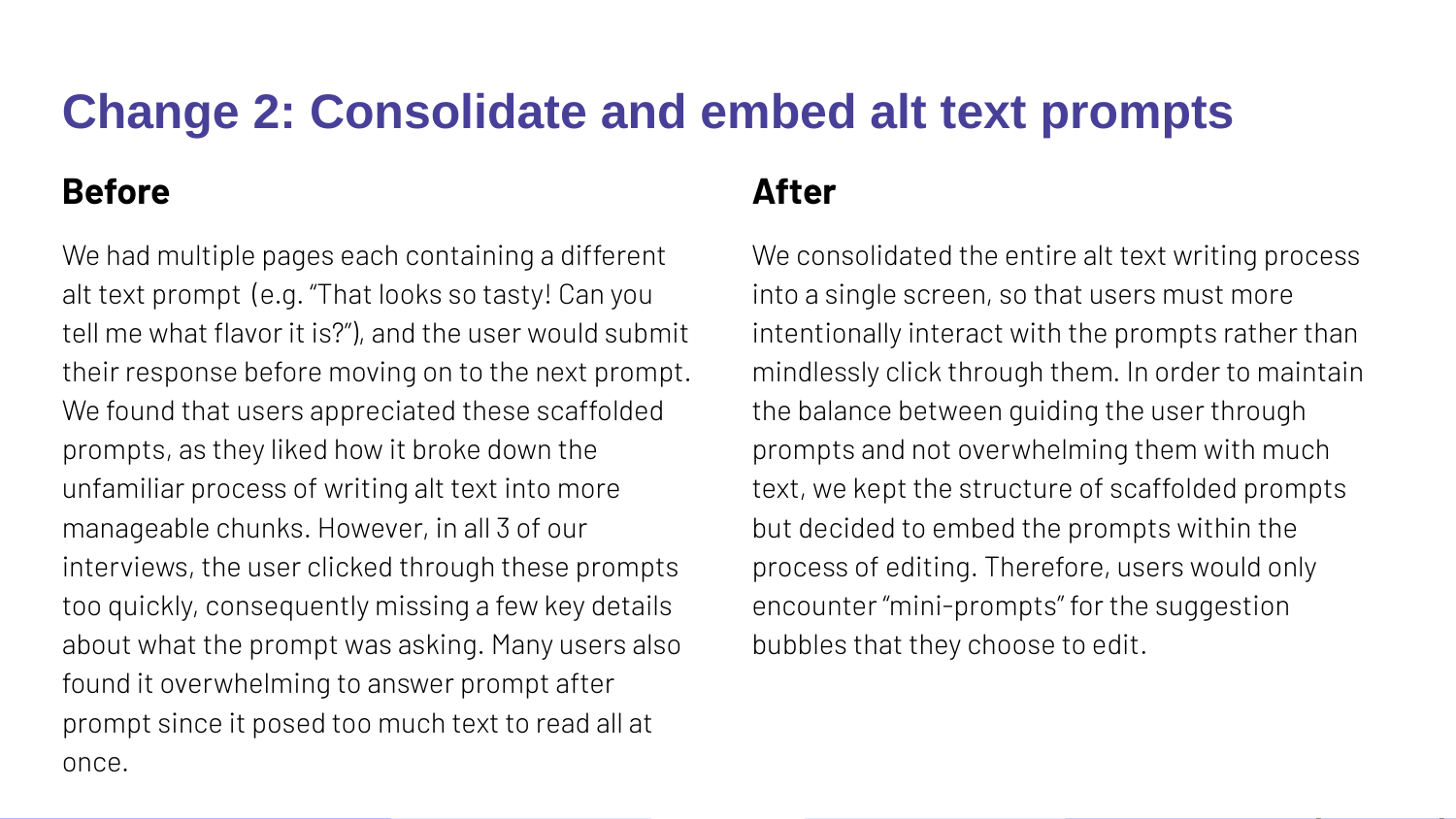

Change 2: Consolidate and embed alt text prompts
Before
We had multiple pages each containing a different alt text prompt  (e.g. “That looks so tasty! Can you tell me what flavor it is?”), and the user would submit their response before moving on to the next prompt. We found that users appreciated these scaffolded prompts, as they liked how it broke down the unfamiliar process of writing alt text into more manageable chunks. However, in all 3 of our interviews, the user clicked through these prompts too quickly, consequently missing a few key details about what the prompt was asking. Many users also found it overwhelming to answer prompt after prompt since it posed too much text to read all at once.

After
We consolidated the entire alt text writing process into a single screen, so that users must more intentionally interact with the prompts rather than mindlessly click through them. In order to maintain the balance between guiding the user through prompts and not overwhelming them with much text, we kept the structure of scaffolded prompts but decided to embed the prompts within the process of editing. Therefore, users would only encounter “mini-prompts” for the suggestion bubbles that they choose to edit.